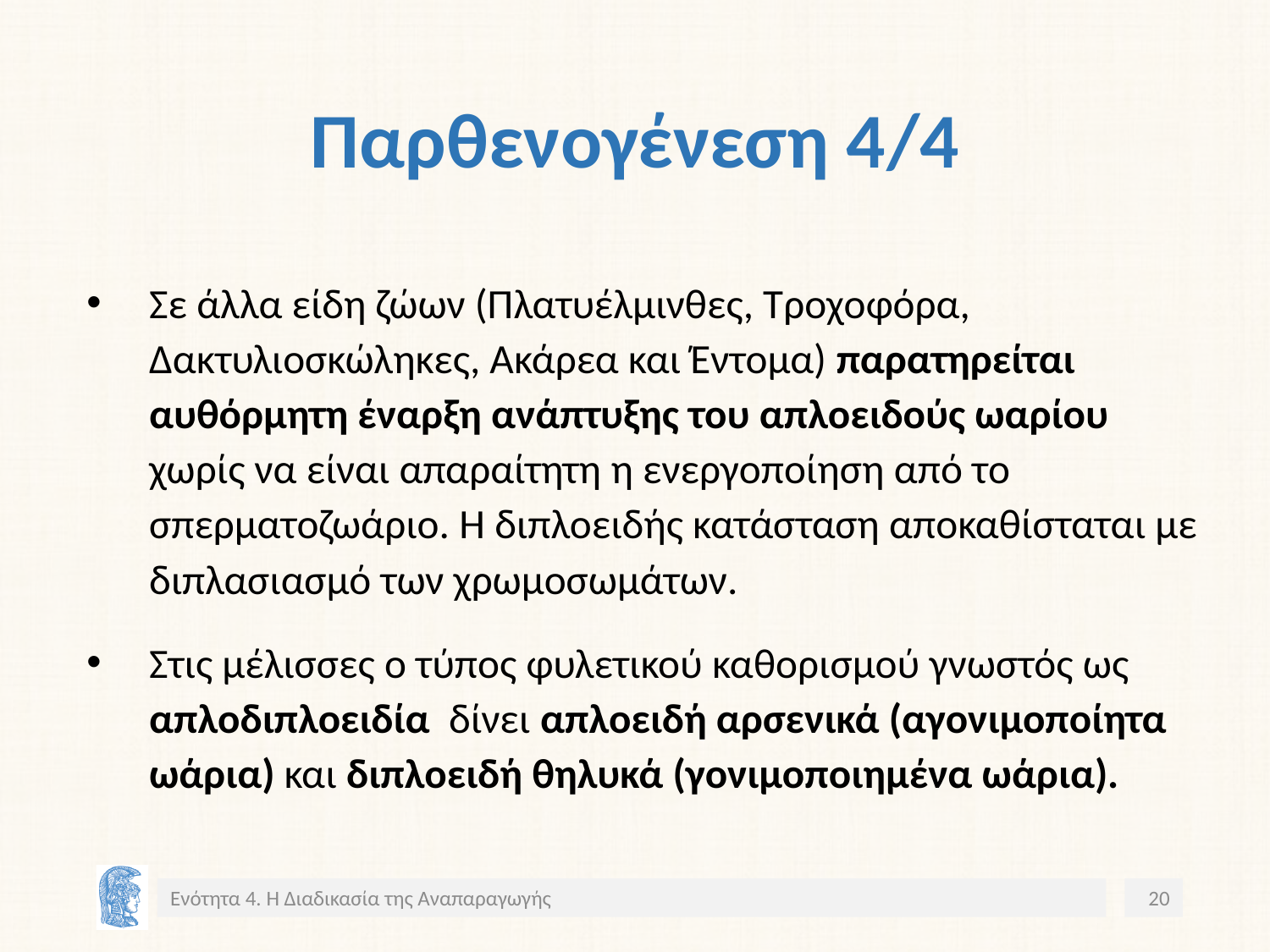

# Παρθενογένεση 4/4
Σε άλλα είδη ζώων (Πλατυέλμινθες, Τροχοφόρα, Δακτυλιοσκώληκες, Ακάρεα και Έντομα) παρατηρείται αυθόρμητη έναρξη ανάπτυξης του απλοειδούς ωαρίου χωρίς να είναι απαραίτητη η ενεργοποίηση από το σπερματοζωάριο. Η διπλοειδής κατάσταση αποκαθίσταται με διπλασιασμό των χρωμοσωμάτων.
Στις μέλισσες ο τύπος φυλετικού καθορισμού γνωστός ως απλοδιπλοειδία  δίνει απλοειδή αρσενικά (αγονιμοποίητα ωάρια) και διπλοειδή θηλυκά (γονιμοποιημένα ωάρια).

Ενότητα 4. Η Διαδικασία της Αναπαραγωγής
20